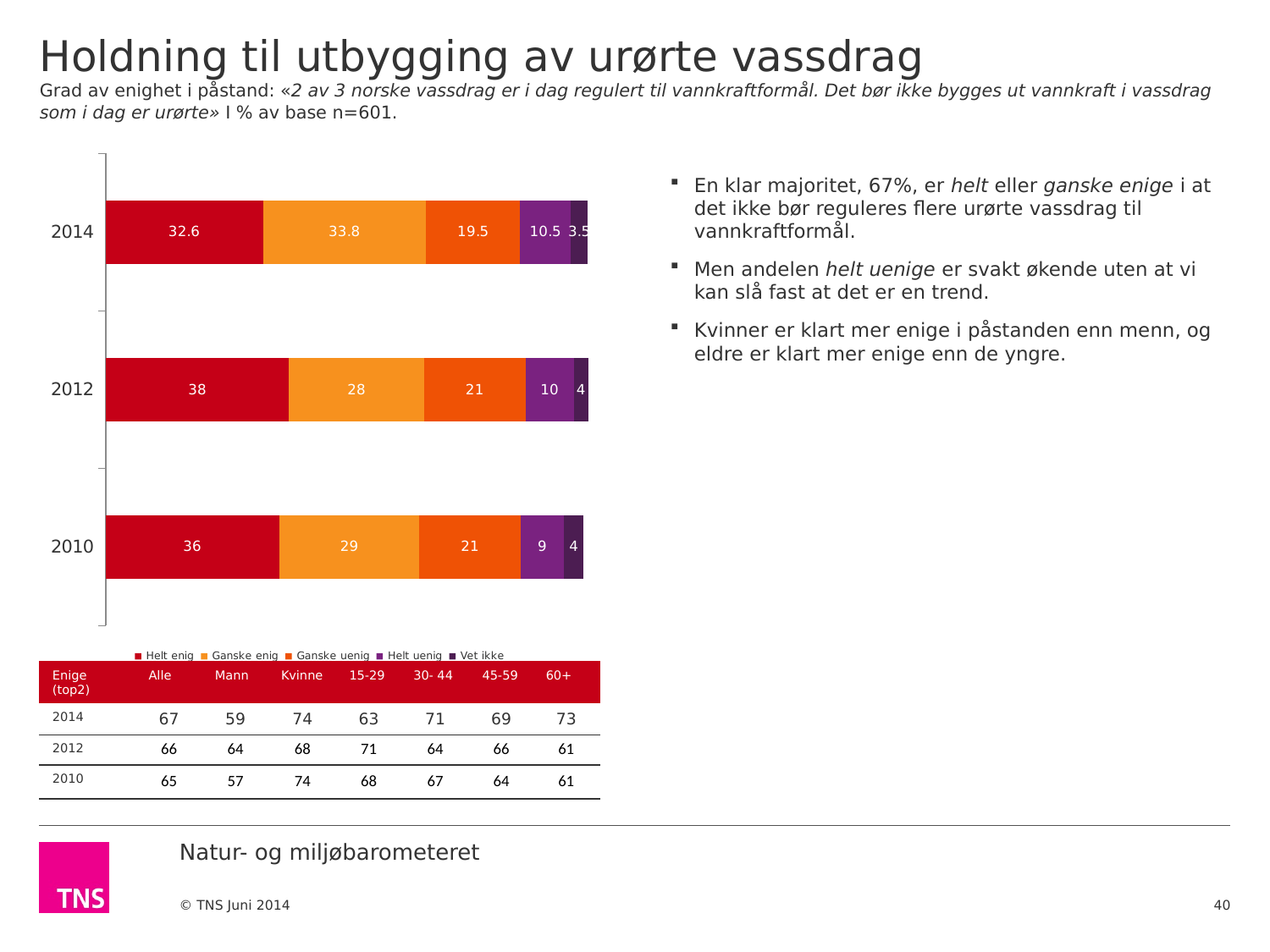

# Holdning til utbygging av urørte vassdrag Grad av enighet i påstand: «2 av 3 norske vassdrag er i dag regulert til vannkraftformål. Det bør ikke bygges ut vannkraft i vassdrag som i dag er urørte» I % av base n=601.
En klar majoritet, 67%, er helt eller ganske enige i at det ikke bør reguleres flere urørte vassdrag til vannkraftformål.
Men andelen helt uenige er svakt økende uten at vi kan slå fast at det er en trend.
Kvinner er klart mer enige i påstanden enn menn, og eldre er klart mer enige enn de yngre.

### Chart

| Category | Helt enig | Ganske enig | Ganske uenig | Helt uenig | Vet ikke |
|---|---|---|---|---|---|
| 2014 | 32.6 | 33.8 | 19.5 | 10.5 | 3.5 |
| 2012 | 38.0 | 28.0 | 21.0 | 10.0 | 4.0 |
| 2010 | 36.0 | 29.0 | 21.0 | 9.0 | 4.0 |
| Enige (top2) | Alle | Mann | Kvinne | 15-29 | 30- 44 | 45-59 | 60+ |
| --- | --- | --- | --- | --- | --- | --- | --- |
| 2014 | 67 | 59 | 74 | 63 | 71 | 69 | 73 |
| 2012 | 66 | 64 | 68 | 71 | 64 | 66 | 61 |
| 2010 | 65 | 57 | 74 | 68 | 67 | 64 | 61 |
40